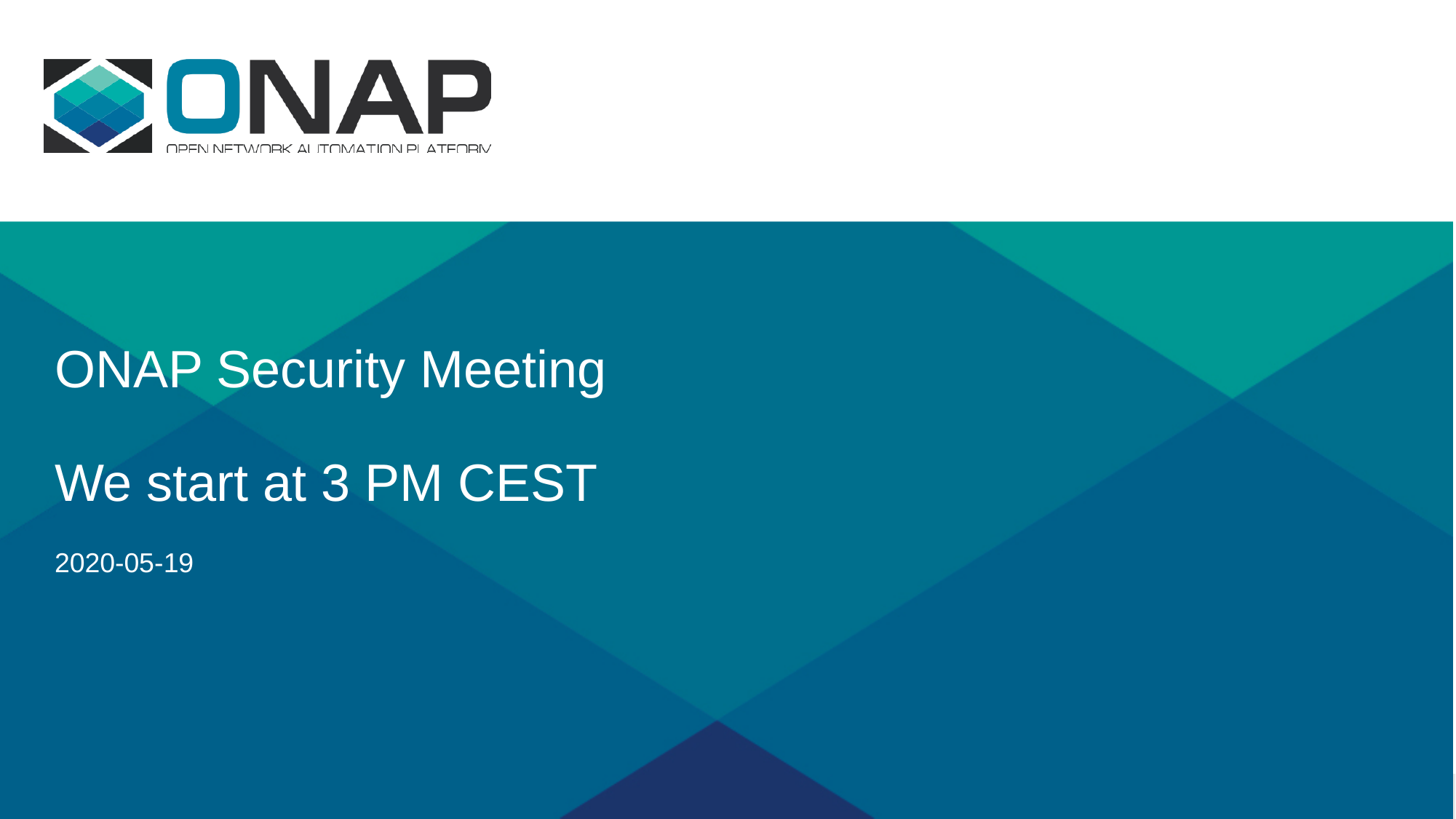

# ONAP Security Meeting We start at 3 PM CEST
2020-05-19